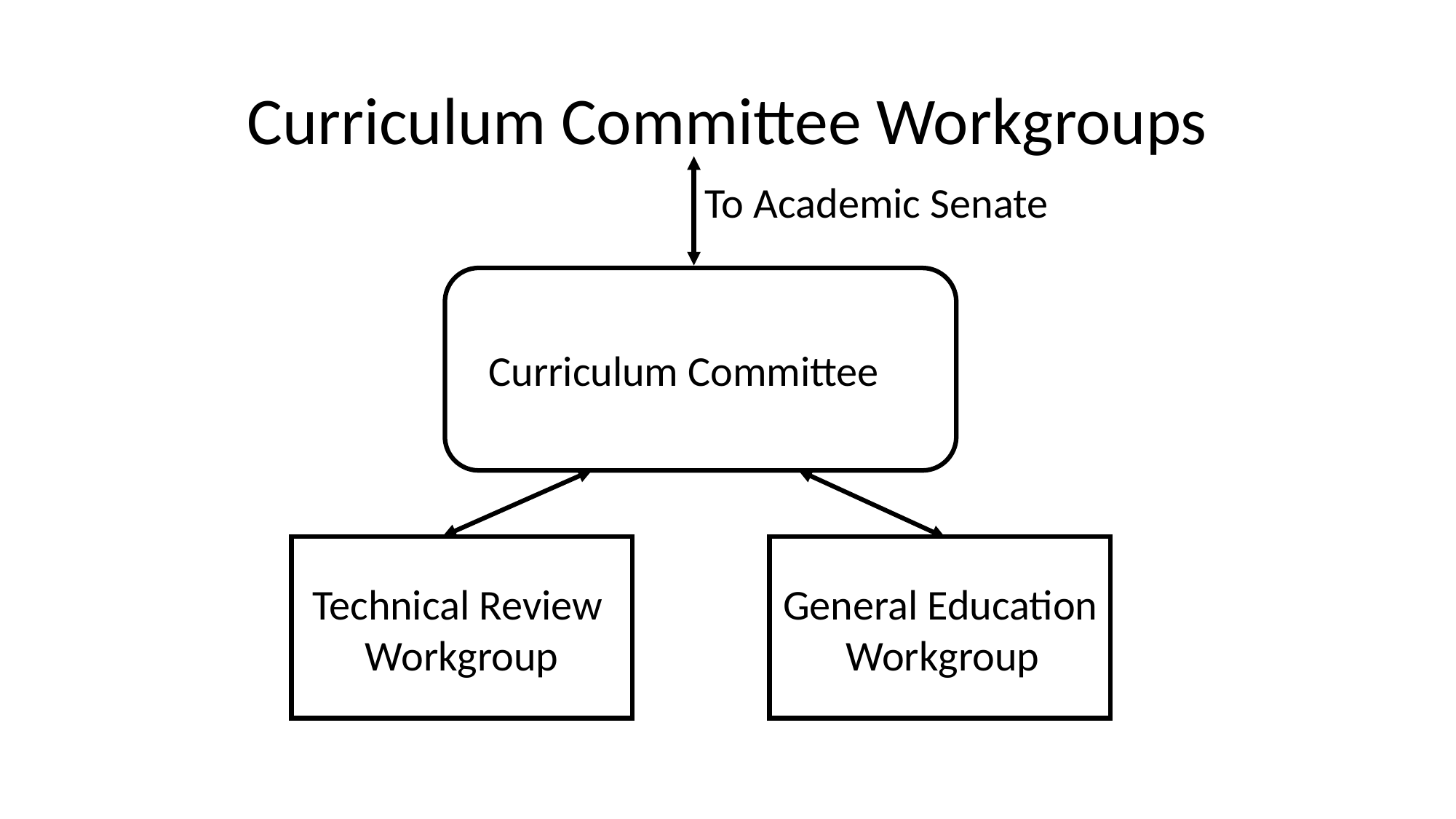

# Curriculum Committee Workgroups
To Academic Senate

Curriculum Committee

General Education
Workgroup

Technical Review
Workgroup